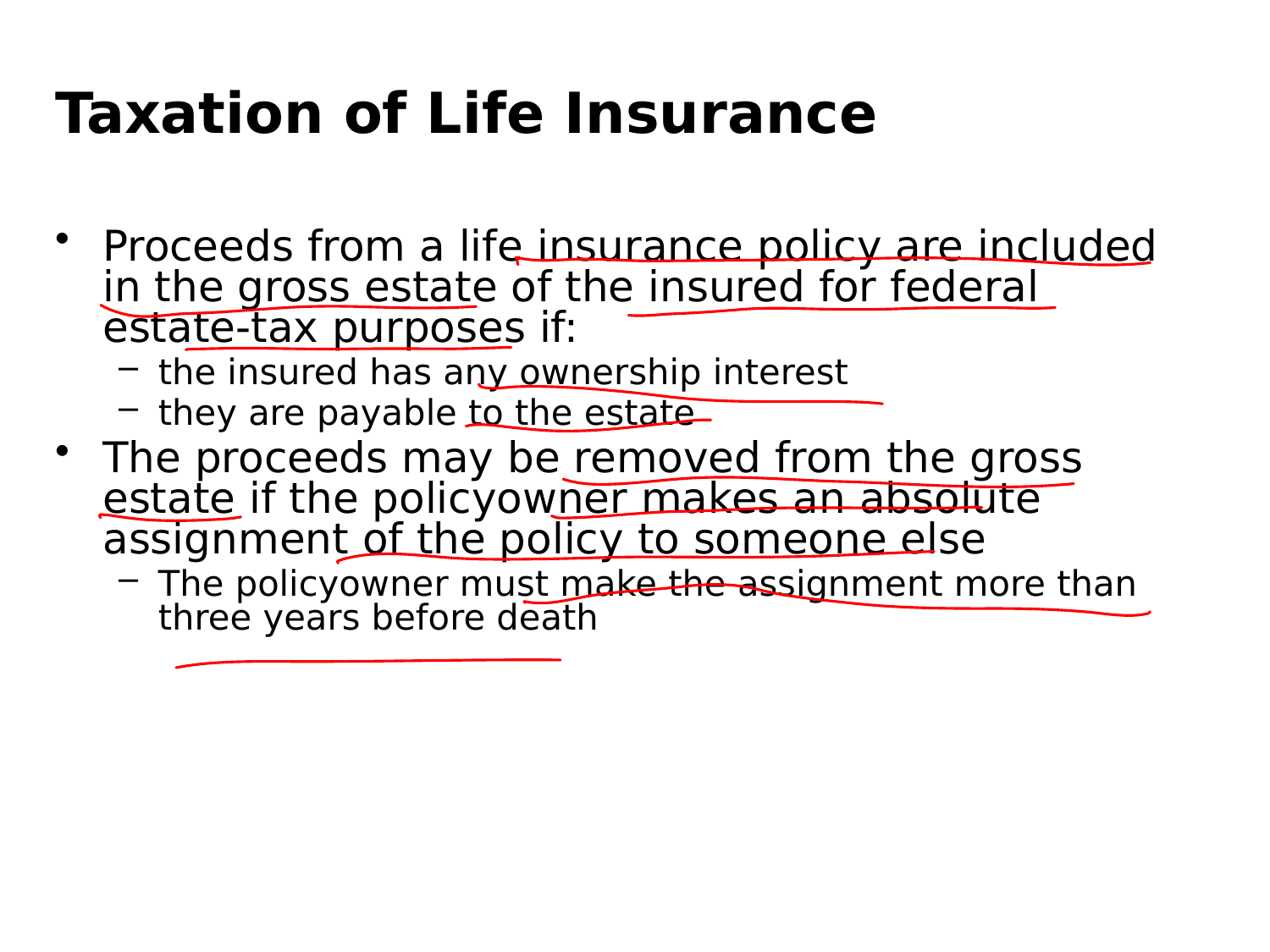

Taxation of Life Insurance
Proceeds from a life insurance policy are included in the gross estate of the insured for federal estate-tax purposes if:
the insured has any ownership interest
they are payable to the estate
The proceeds may be removed from the gross estate if the policyowner makes an absolute assignment of the policy to someone else
The policyowner must make the assignment more than three years before death